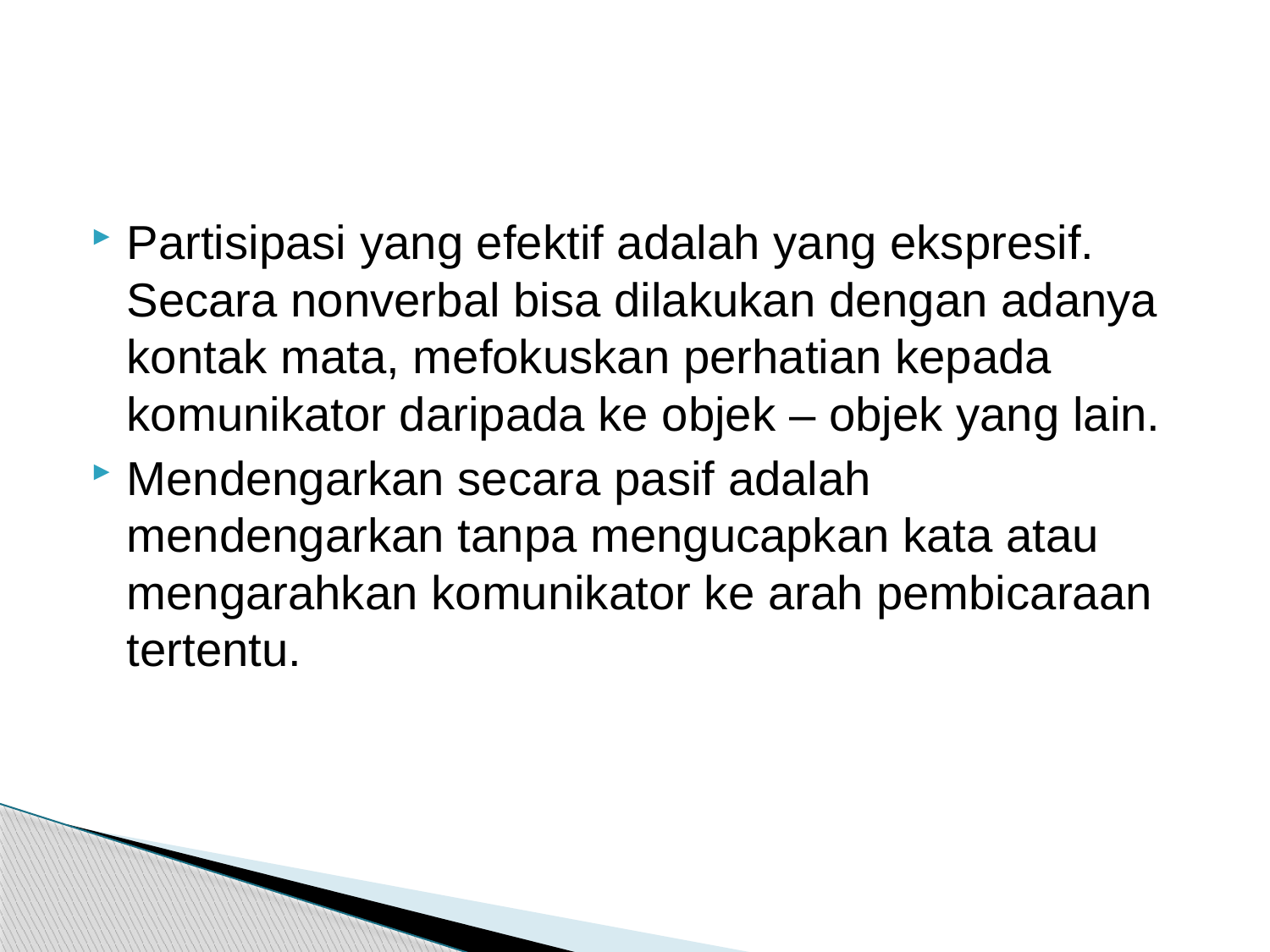

#
Partisipasi yang efektif adalah yang ekspresif. Secara nonverbal bisa dilakukan dengan adanya kontak mata, mefokuskan perhatian kepada komunikator daripada ke objek – objek yang lain.
Mendengarkan secara pasif adalah mendengarkan tanpa mengucapkan kata atau mengarahkan komunikator ke arah pembicaraan tertentu.